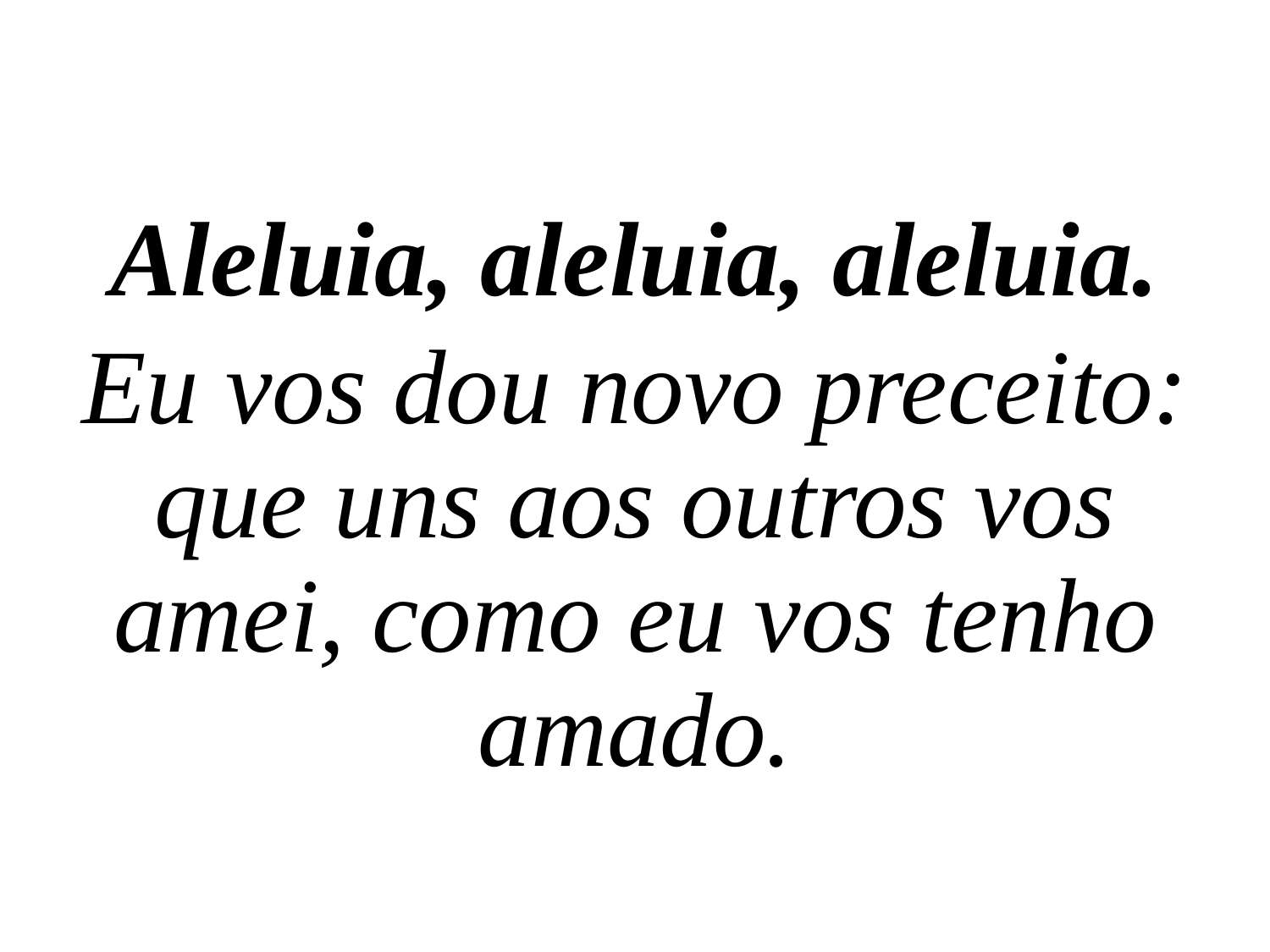

Aleluia, aleluia, aleluia.
Eu vos dou novo preceito: que uns aos outros vos amei, como eu vos tenho amado.